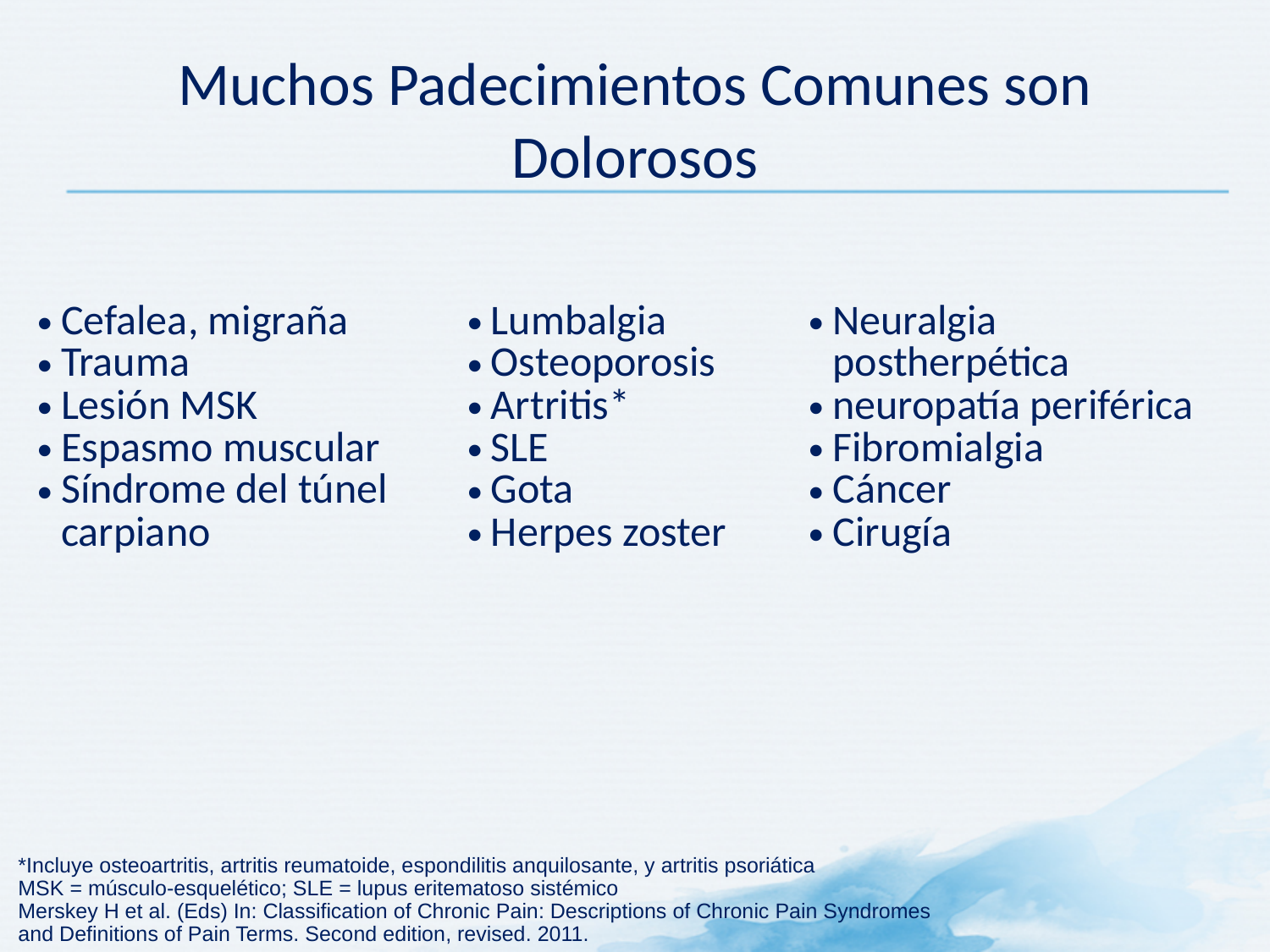

# Muchos Padecimientos Comunes son Dolorosos
| Cefalea, migraña Trauma Lesión MSK Espasmo muscular Síndrome del túnel carpiano | Lumbalgia Osteoporosis Artritis\* SLE Gota Herpes zoster | Neuralgia postherpética neuropatía periférica Fibromialgia Cáncer Cirugía |
| --- | --- | --- |
*Incluye osteoartritis, artritis reumatoide, espondilitis anquilosante, y artritis psoriática
MSK = músculo-esquelético; SLE = lupus eritematoso sistémico
Merskey H et al. (Eds) In: Classification of Chronic Pain: Descriptions of Chronic Pain Syndromes and Definitions of Pain Terms. Second edition, revised. 2011.